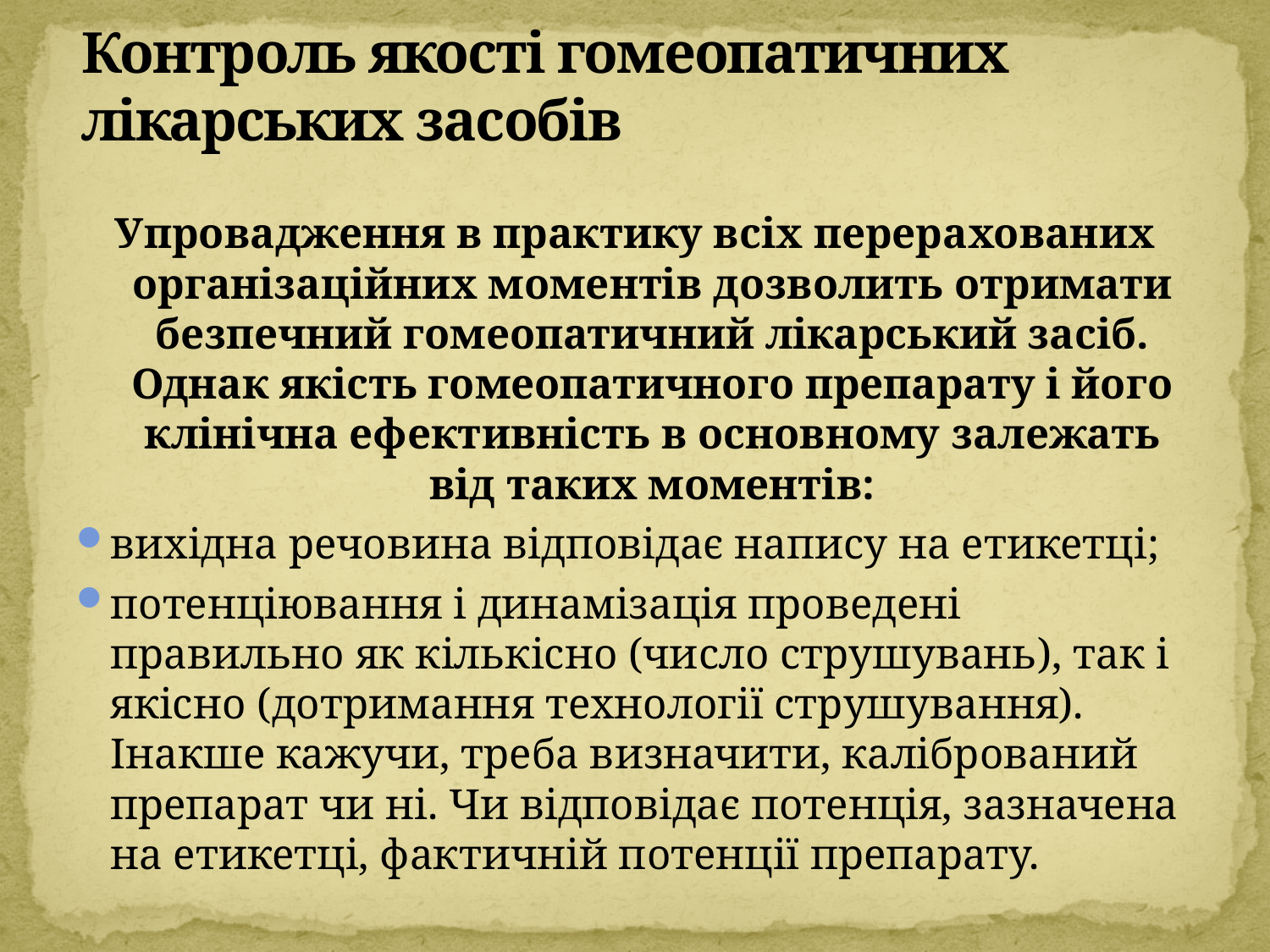

# Контроль якості гомеопатичних лікарських засобів
Упровадження в практику всіх перерахованих організаційних моментів дозволить отримати безпечний гомеопатичний лікарський засіб. Однак якість гомеопатичного препарату і його клінічна ефективність в основному залежать від таких моментів:
вихідна речовина відповідає напису на етикетці;
потенціювання і динамізація проведені правильно як кількісно (число струшувань), так і якісно (дотримання технології струшування). Інакше кажучи, треба визначити, калібрований препарат чи ні. Чи відповідає потенція, зазначена на етикетці, фактичній потенції препарату.